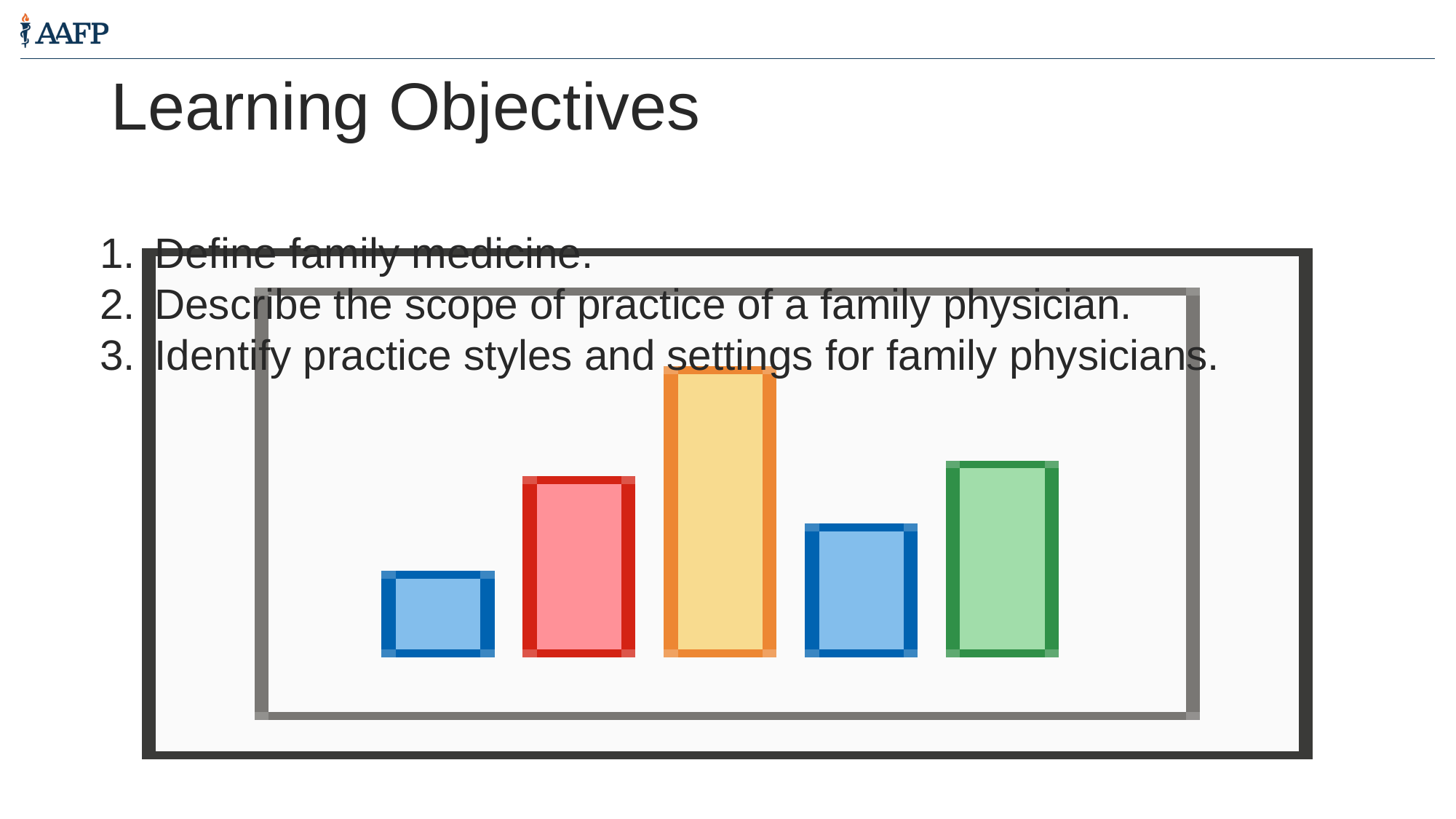

# Learning Objectives
Define family medicine.
Describe the scope of practice of a family physician.
Identify practice styles and settings for family physicians.